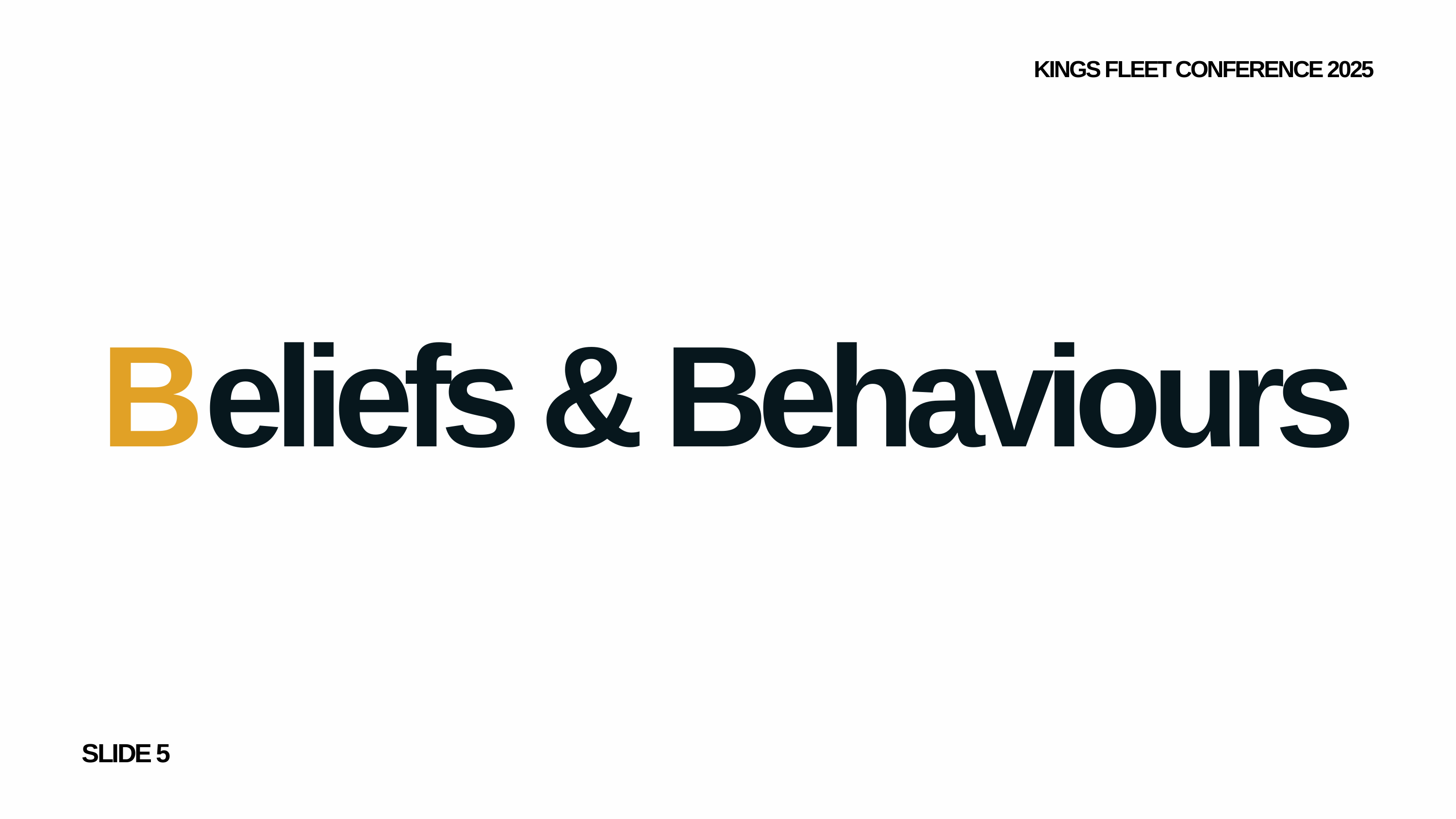

KINGS FLEET CONFERENCE 2025
Beliefs & Behaviours
SLIDE 5